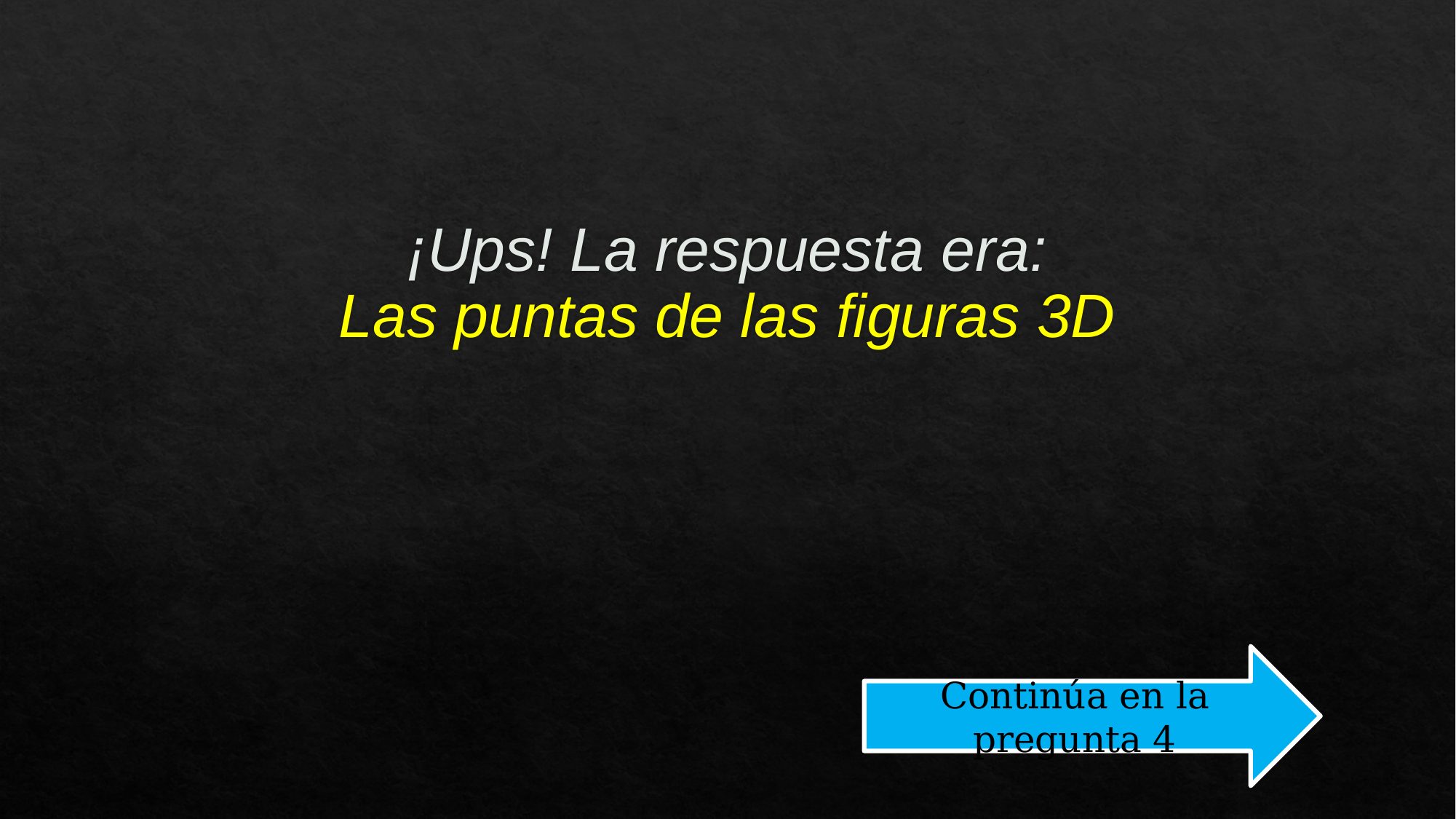

# ¡Ups! La respuesta era: Las puntas de las figuras 3D
Continúa en la pregunta 4